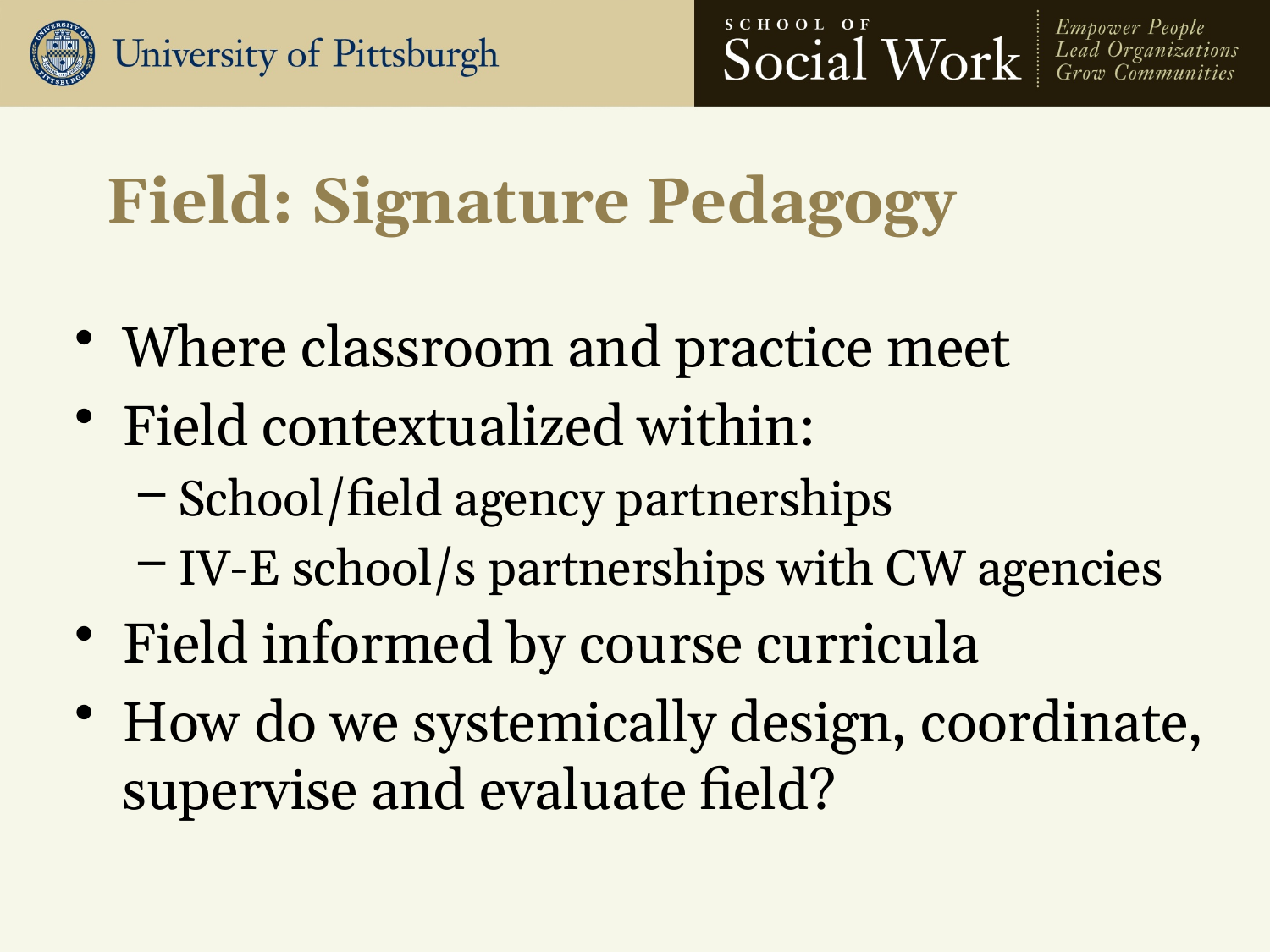

# Field: Signature Pedagogy
Where classroom and practice meet
Field contextualized within:
School/field agency partnerships
IV-E school/s partnerships with CW agencies
Field informed by course curricula
How do we systemically design, coordinate, supervise and evaluate field?